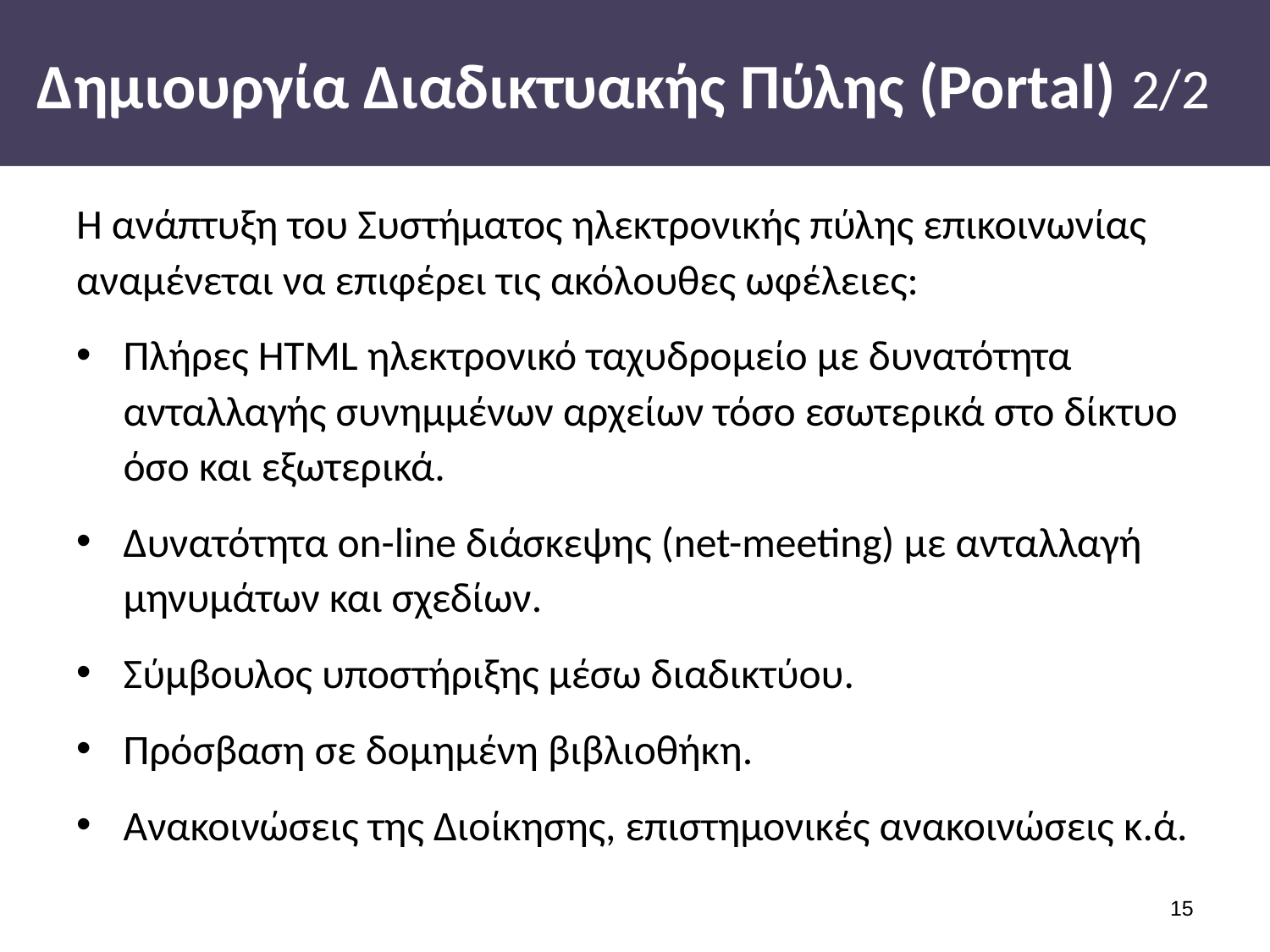

# Δημιουργία Διαδικτυακής Πύλης (Portal) 2/2
Η ανάπτυξη του Συστήματος ηλεκτρονικής πύλης επικοινωνίας αναμένεται να επιφέρει τις ακόλουθες ωφέλειες:
Πλήρες HTML ηλεκτρονικό ταχυδρομείο με δυνατότητα ανταλλαγής συνημμένων αρχείων τόσο εσωτερικά στο δίκτυο όσο και εξωτερικά.
Δυνατότητα on-line διάσκεψης (net-meeting) με ανταλλαγή μηνυμάτων και σχεδίων.
Σύμβουλος υποστήριξης μέσω διαδικτύου.
Πρόσβαση σε δομημένη βιβλιοθήκη.
Ανακοινώσεις της Διοίκησης, επιστημονικές ανακοινώσεις κ.ά.

15